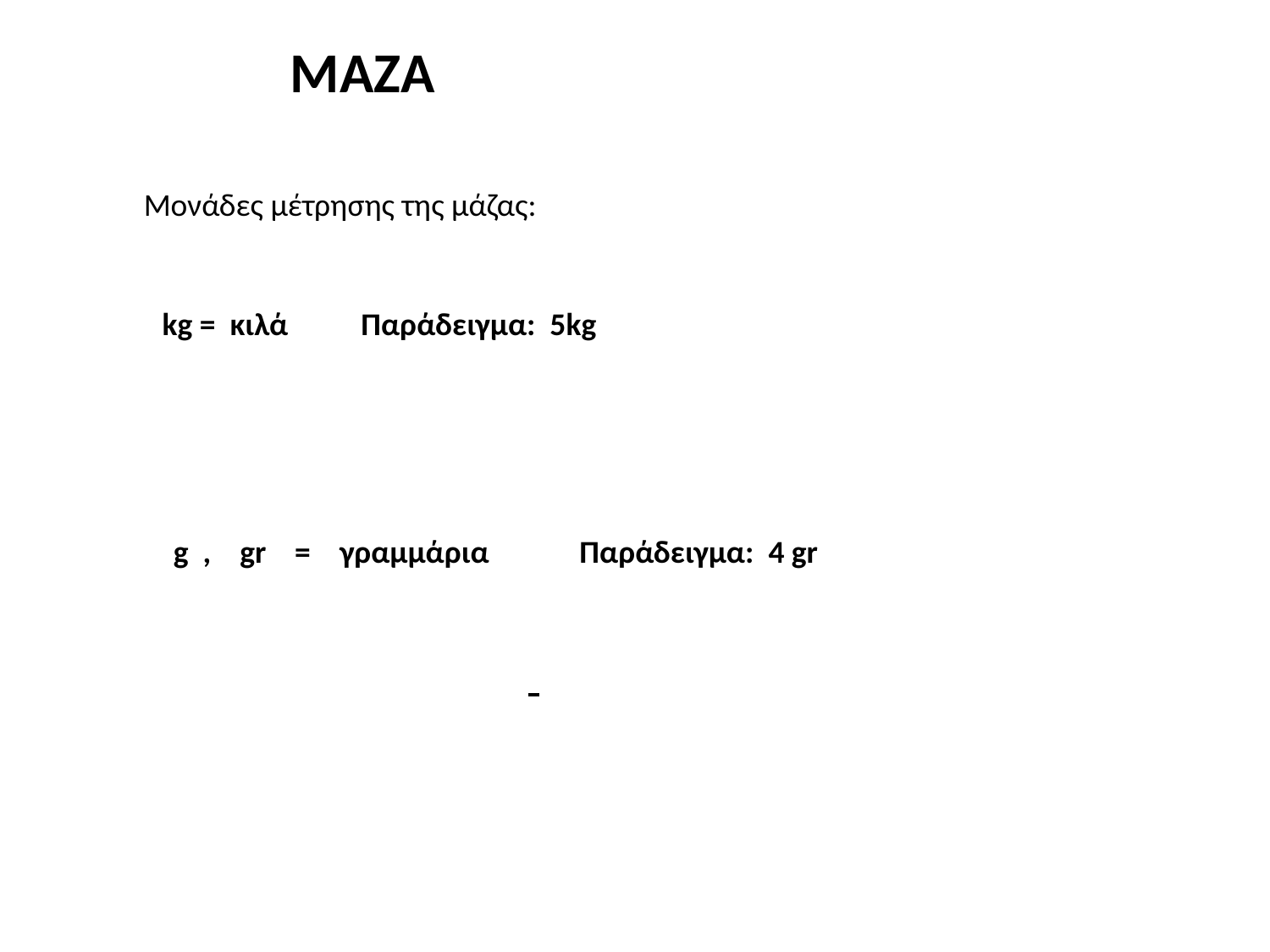

ΜΑΖΑ
Μονάδες μέτρησης της μάζας:
kg =  κιλά
Παράδειγμα:  5kg
g  ,    gr    =    γραμμάρια
Παράδειγμα:  4 gr